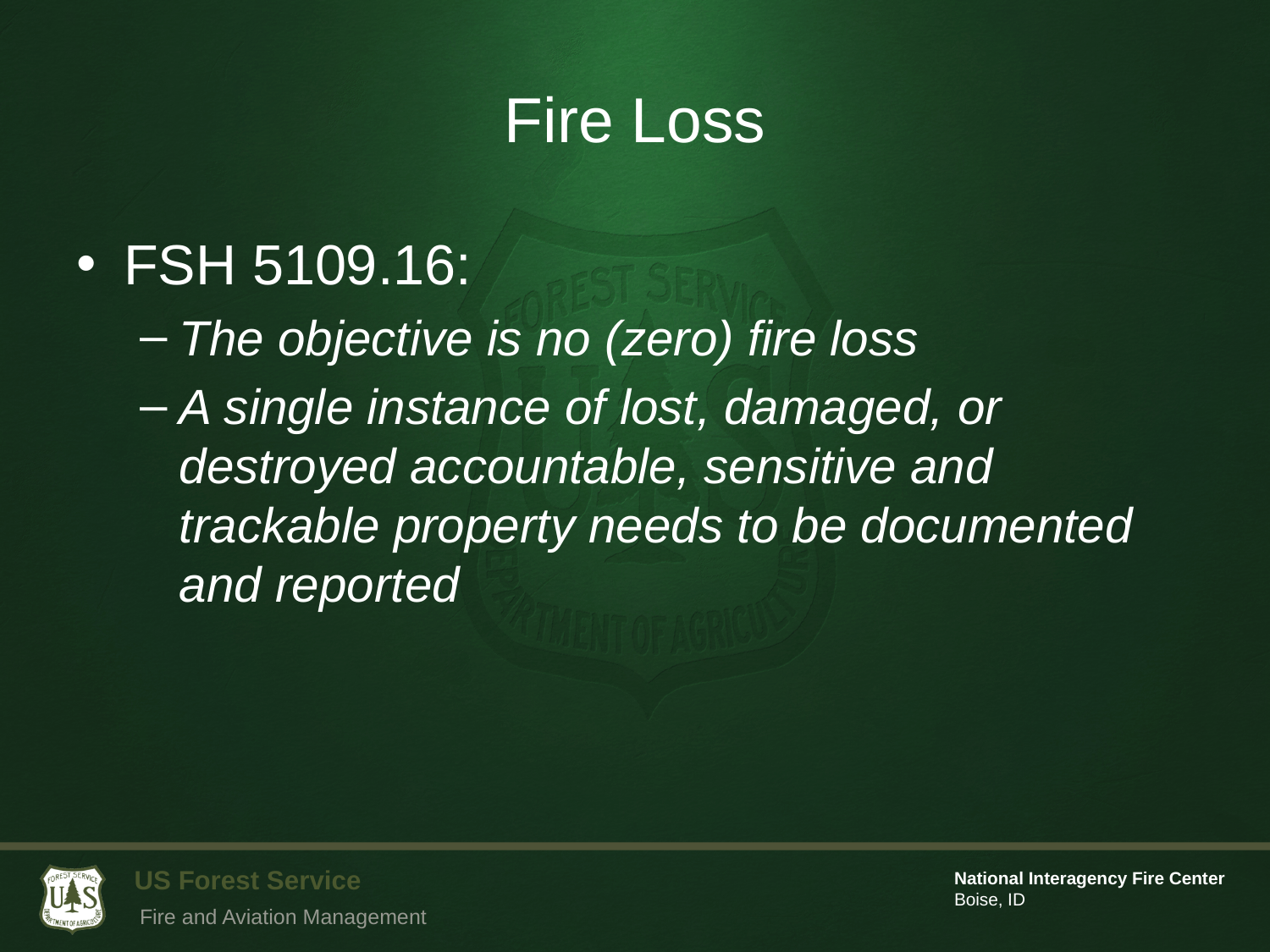

# Fire Loss
FSH 5109.16:
The objective is no (zero) fire loss
A single instance of lost, damaged, or destroyed accountable, sensitive and trackable property needs to be documented and reported